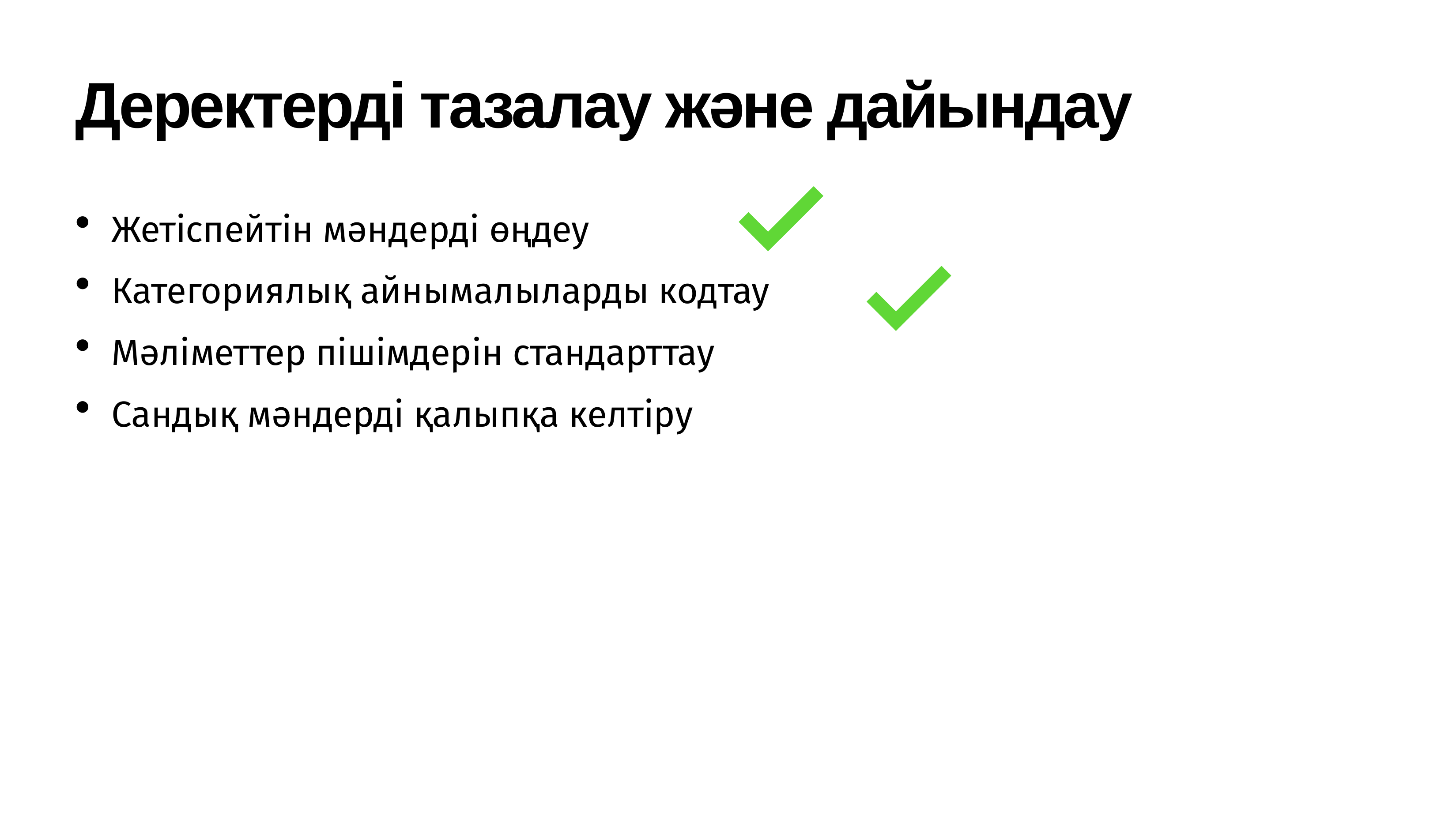

# Деректерді тазалау және дайындау

Жетіспейтін мәндерді өңдеу
Категориялық айнымалыларды кодтау
Мәліметтер пішімдерін стандарттау
Сандық мәндерді қалыпқа келтіру